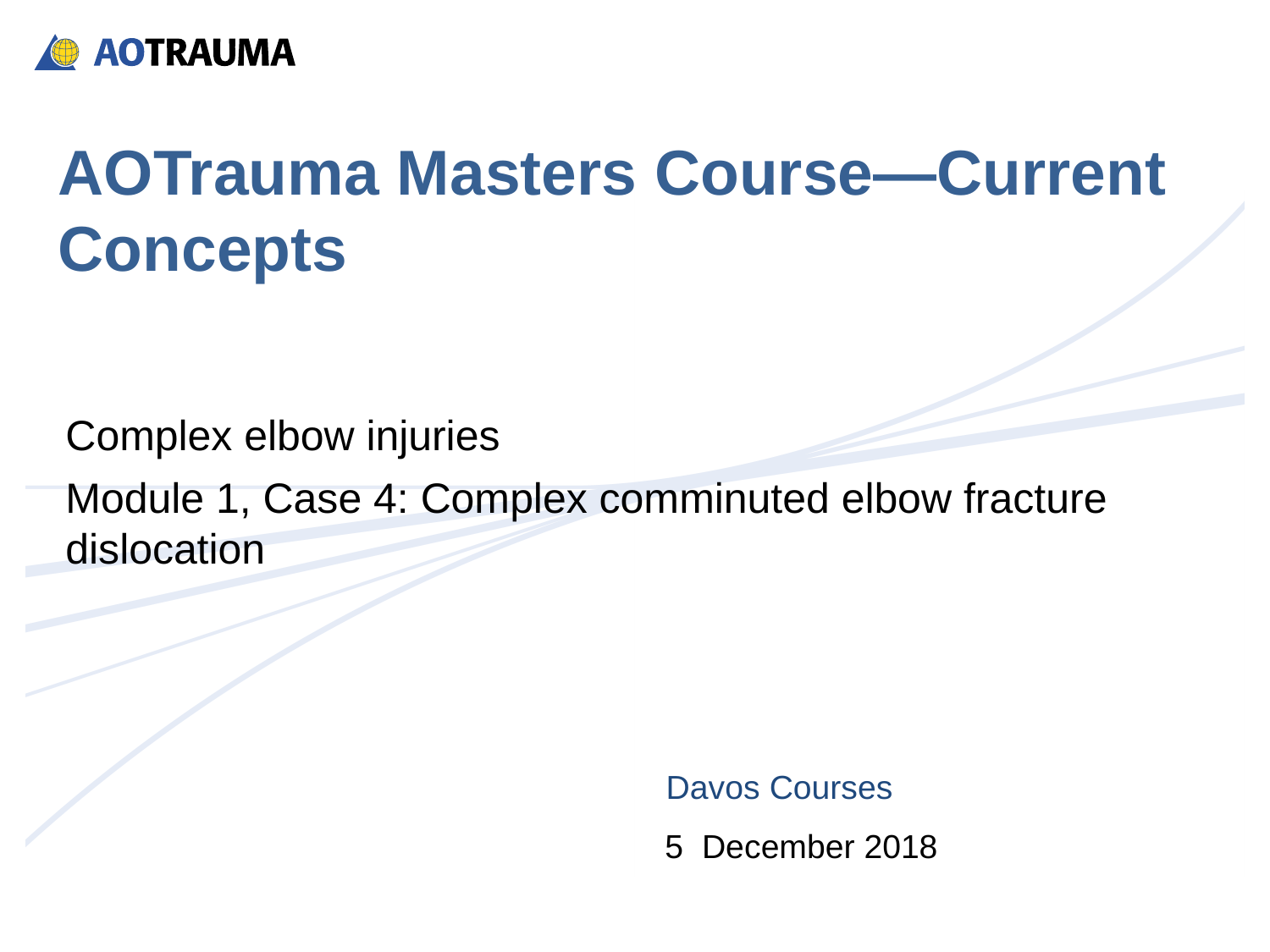

# AOTrauma Masters Course―Current Concepts
Complex elbow injuries
Module 1, Case 4: Complex comminuted elbow fracture dislocation
Davos Courses
5  December 2018